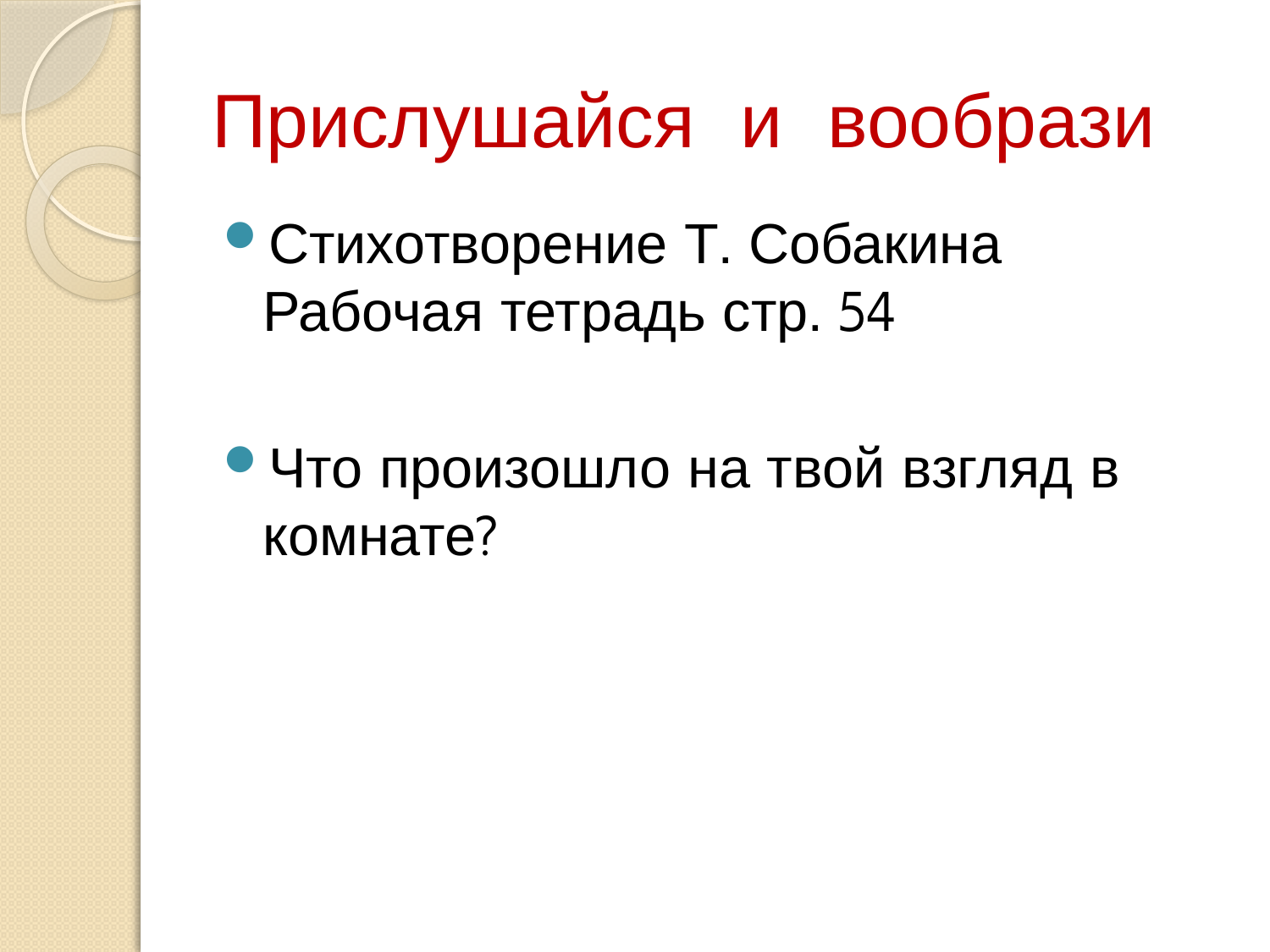

# Прислушайся  и  вообрази
Стихотворение Т. Собакина
Рабочая тетрадь стр. 54

Что произошло на твой взгляд в комнате?